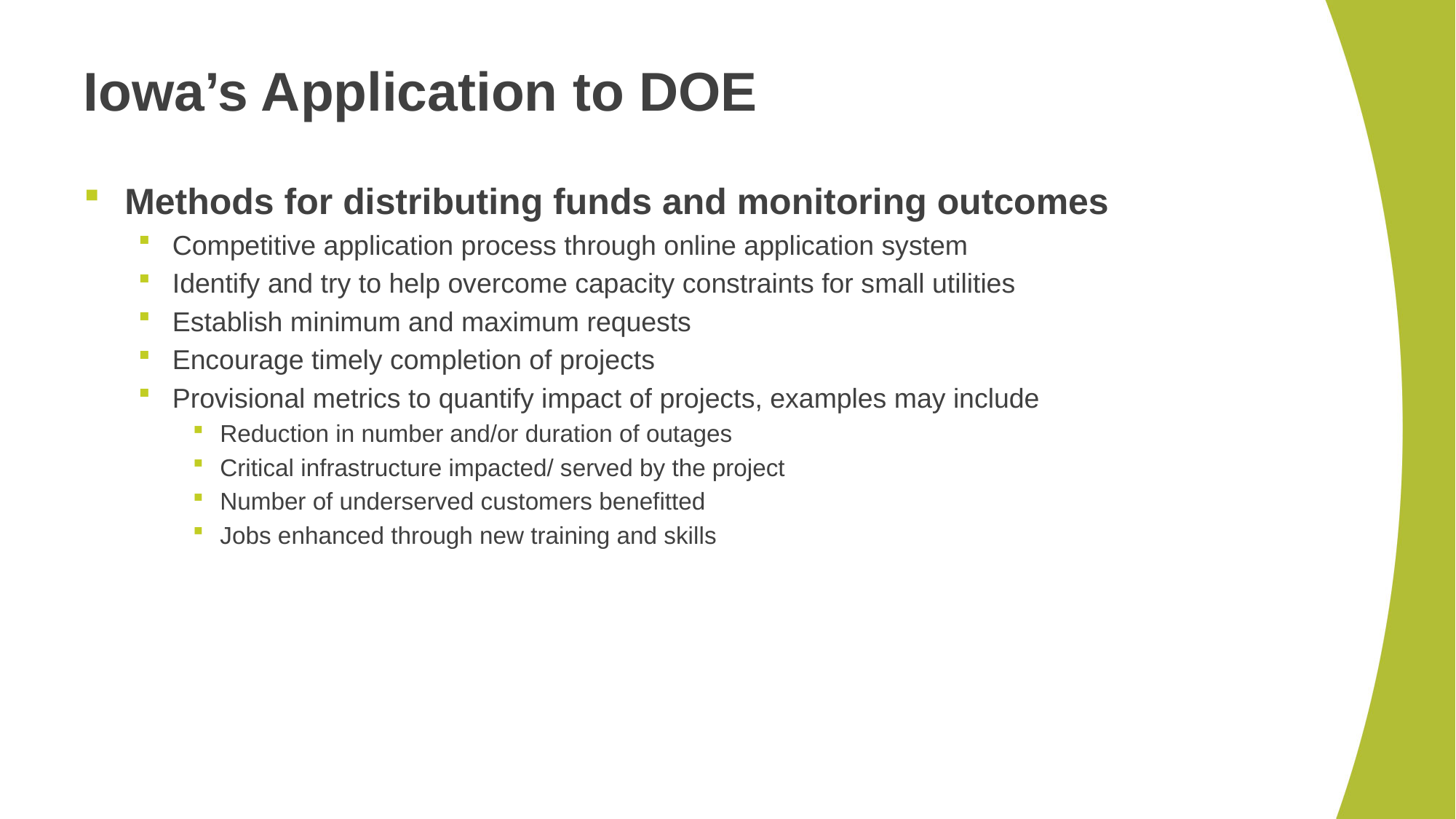

# Iowa’s Application to DOE
Methods for distributing funds and monitoring outcomes
Competitive application process through online application system
Identify and try to help overcome capacity constraints for small utilities
Establish minimum and maximum requests
Encourage timely completion of projects
Provisional metrics to quantify impact of projects, examples may include
Reduction in number and/or duration of outages
Critical infrastructure impacted/ served by the project
Number of underserved customers benefitted
Jobs enhanced through new training and skills